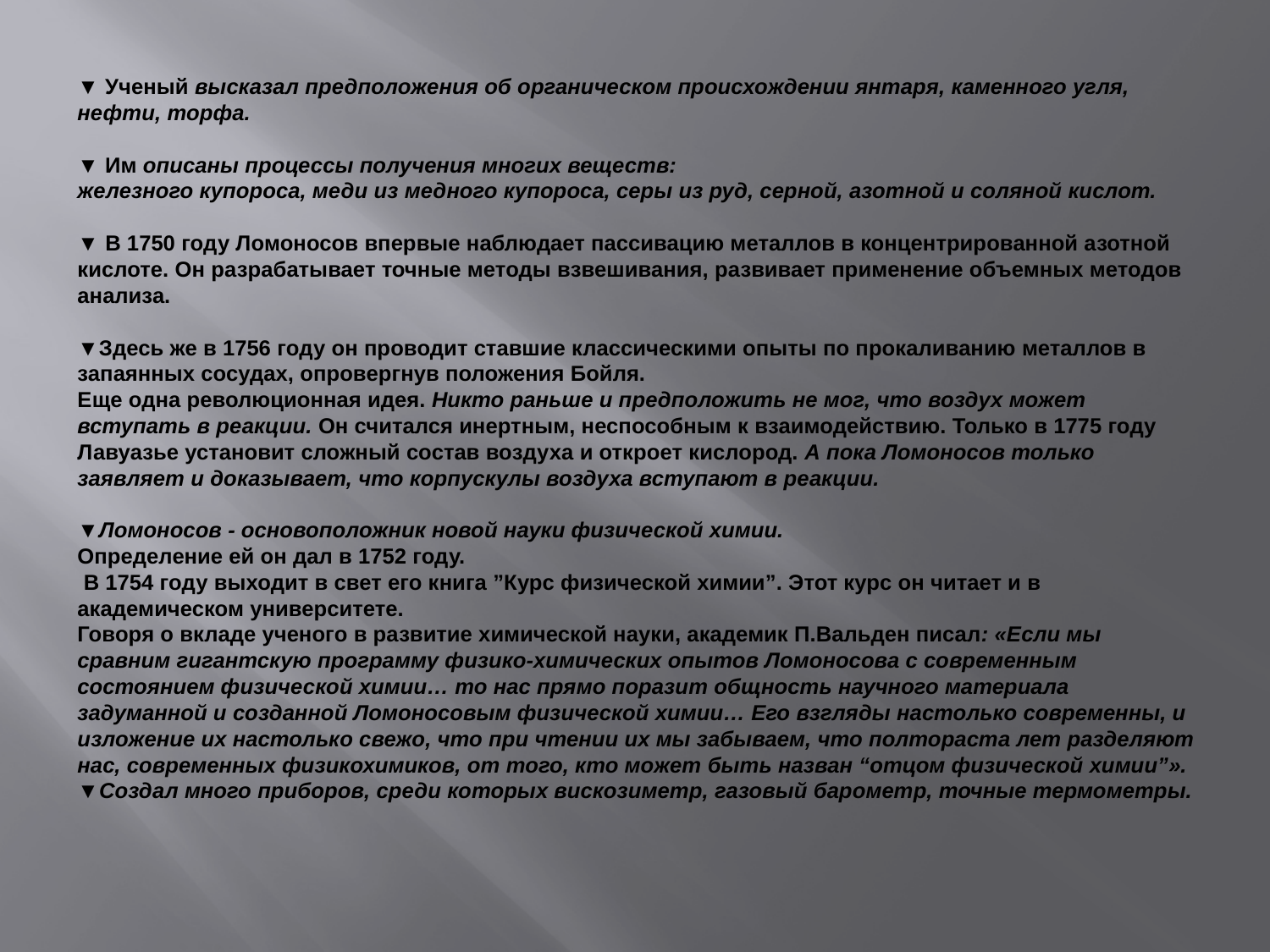

# ▼ Ученый высказал предположения об органическом происхождении янтаря, каменного угля, нефти, торфа.   ▼ Им описаны процессы получения многих веществ: железного купороса, меди из медного купороса, серы из руд, серной, азотной и соляной кислот.   ▼ В 1750 году Ломоносов впервые наблюдает пассивацию металлов в концентрированной азотной кислоте. Он разрабатывает точные методы взвешивания, развивает применение объемных методов анализа.   ▼Здесь же в 1756 году он проводит ставшие классическими опыты по прокаливанию металлов в запаянных сосудах, опровергнув положения Бойля. Еще одна революционная идея. Никто раньше и предположить не мог, что воздух может вступать в реакции. Он считался инертным, неспособным к взаимодействию. Только в 1775 году Лавуазье установит сложный состав воздуха и откроет кислород. А пока Ломоносов только заявляет и доказывает, что корпускулы воздуха вступают в реакции.   ▼Ломоносов - основоположник новой науки физической химии. Определение ей он дал в 1752 году. В 1754 году выходит в свет его книга ”Курс физической химии”. Этот курс он читает и в академическом университете. Говоря о вкладе ученого в развитие химической науки, академик П.Вальден писал: «Если мы сравним гигантскую программу физико-химических опытов Ломоносова с современным состоянием физической химии… то нас прямо поразит общность научного материала задуманной и созданной Ломоносовым физической химии… Его взгляды настолько современны, и изложение их настолько свежо, что при чтении их мы забываем, что полтораста лет разделяют нас, современных физикохимиков, от того, кто может быть назван “отцом физической химии”». ▼Создал много приборов, среди которых вискозиметр, газовый барометр, точные термометры.